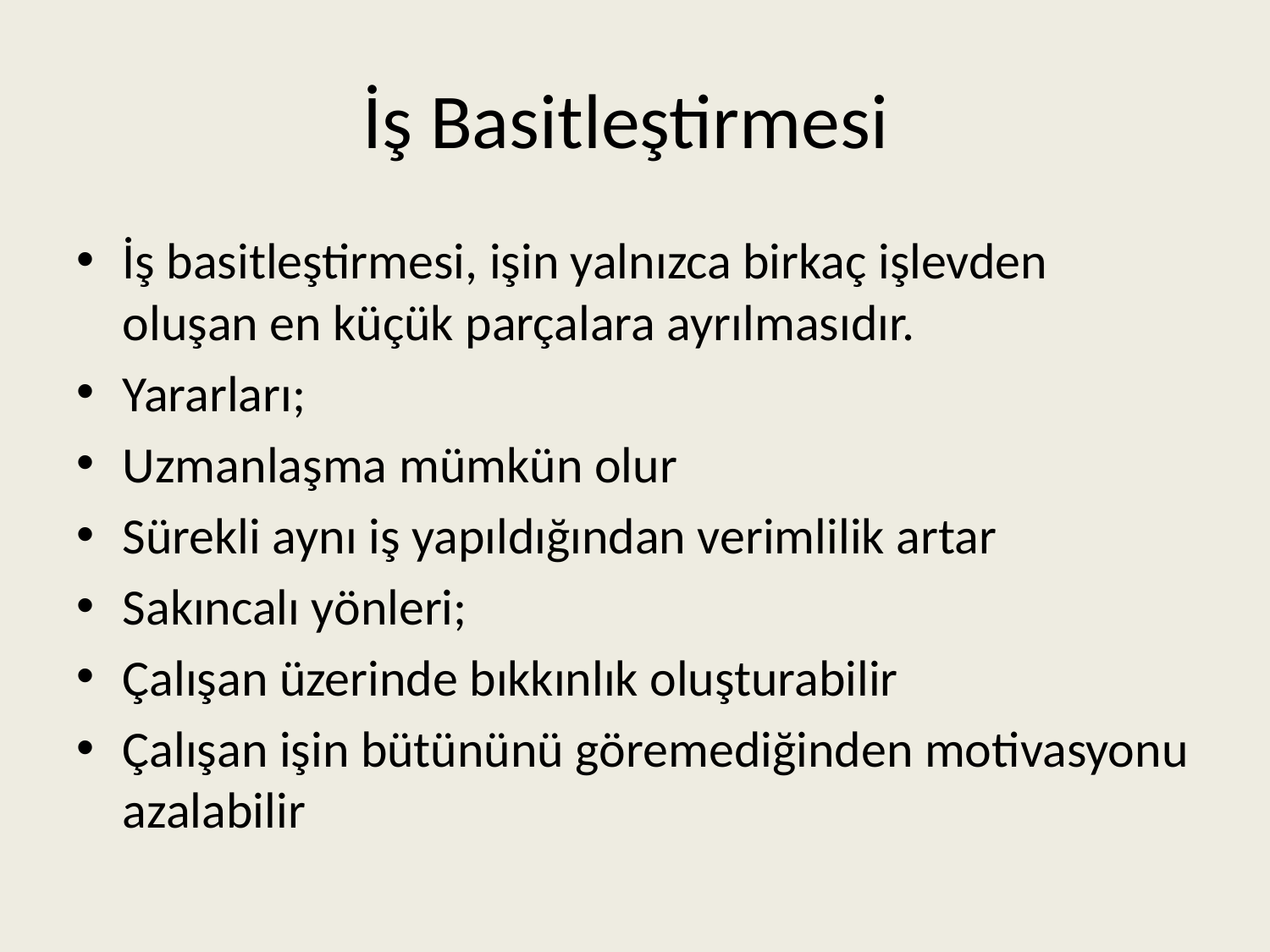

# İş Basitleştirmesi
İş basitleştirmesi, işin yalnızca birkaç işlevden oluşan en küçük parçalara ayrılmasıdır.
Yararları;
Uzmanlaşma mümkün olur
Sürekli aynı iş yapıldığından verimlilik artar
Sakıncalı yönleri;
Çalışan üzerinde bıkkınlık oluşturabilir
Çalışan işin bütününü göremediğinden motivasyonu azalabilir